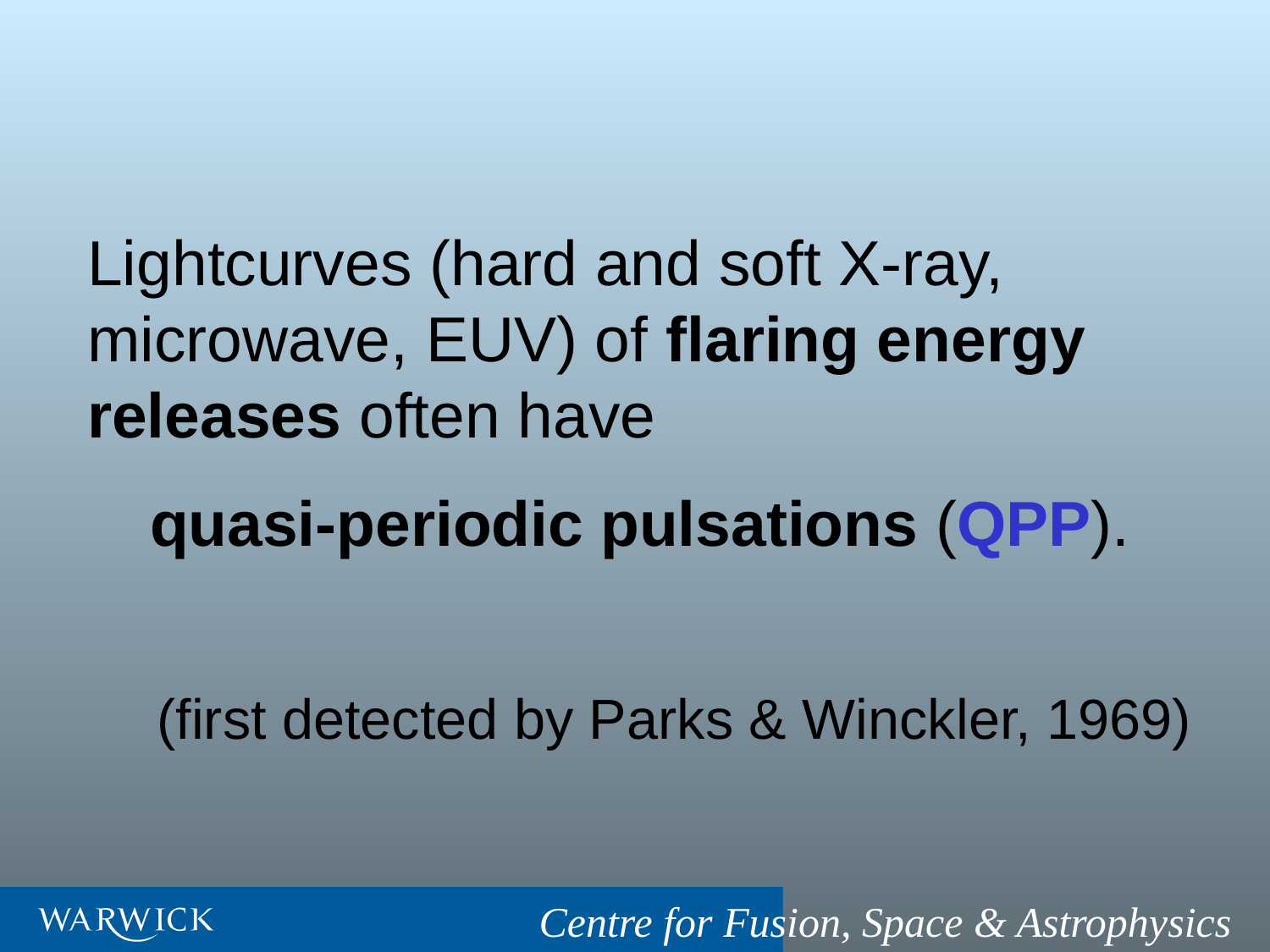

Lightcurves (hard and soft X-ray, microwave, EUV) of flaring energy releases often have
quasi-periodic pulsations (QPP).

(first detected by Parks & Winckler, 1969)